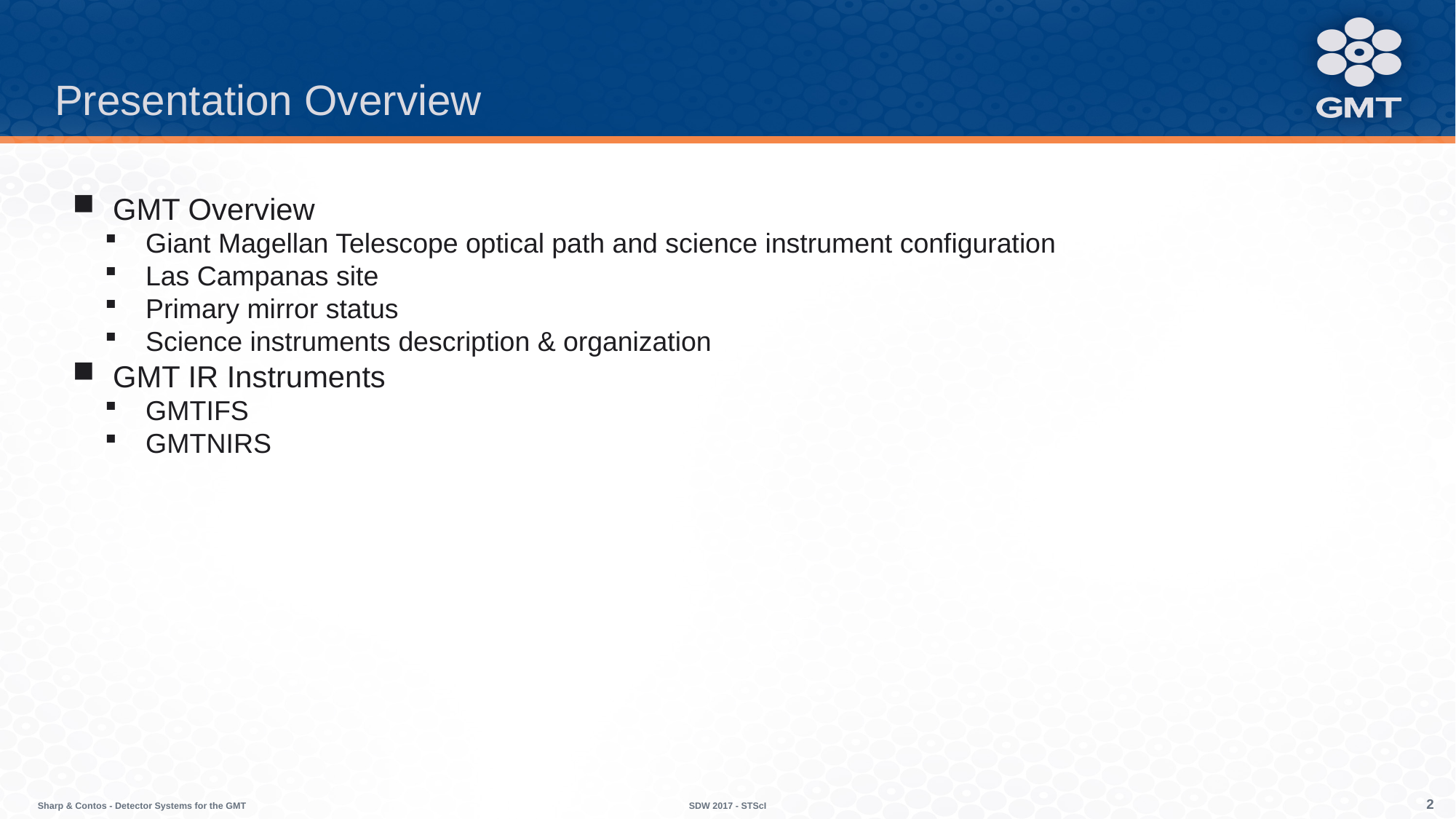

# Presentation Overview
GMT Overview
Giant Magellan Telescope optical path and science instrument configuration
Las Campanas site
Primary mirror status
Science instruments description & organization
GMT IR Instruments
GMTIFS
GMTNIRS

Sharp & Contos - Detector Systems for the GMT
SDW 2017 - STScI
2